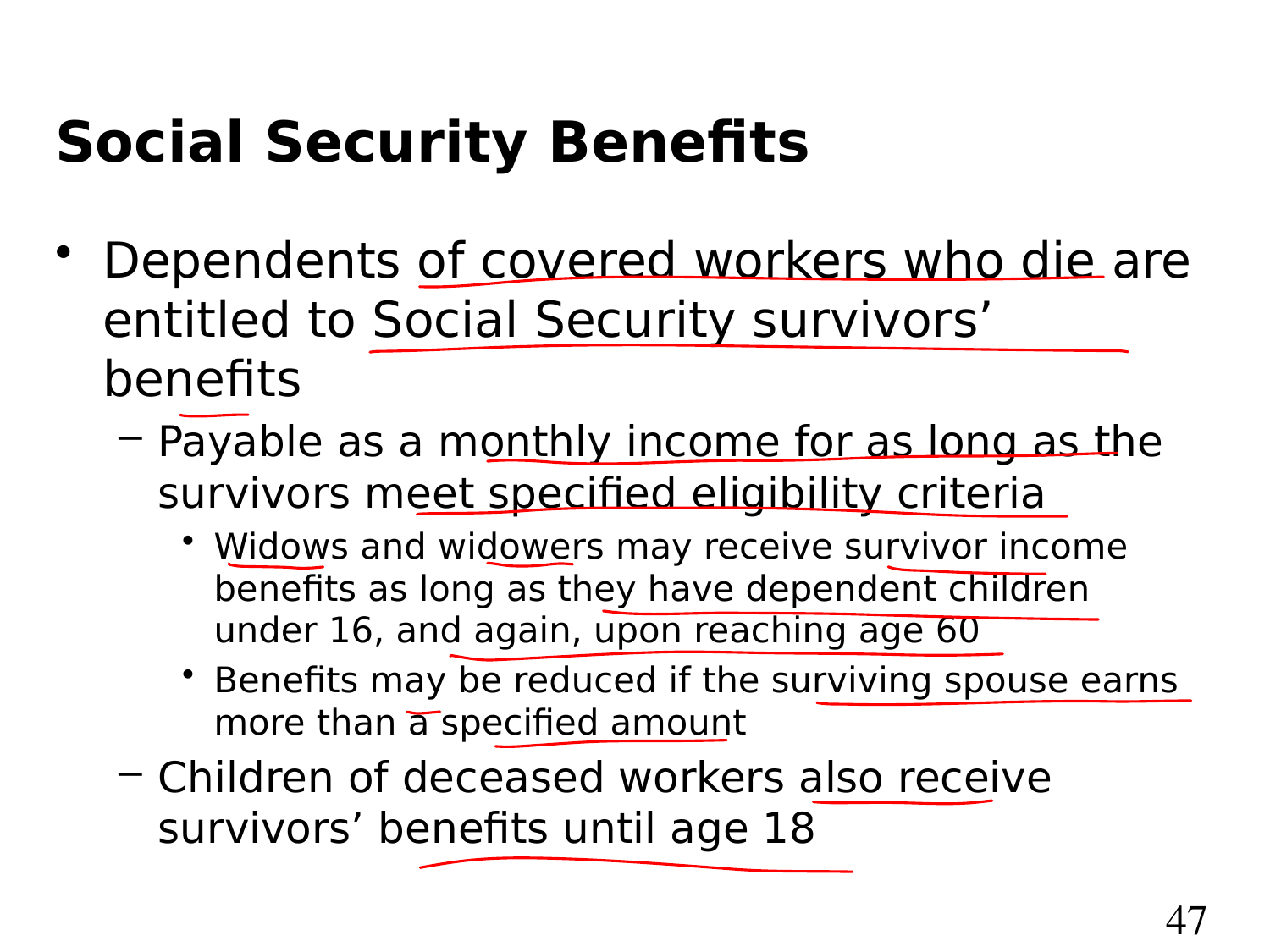

# Social Security Benefits
Dependents of covered workers who die are entitled to Social Security survivors’ benefits
Payable as a monthly income for as long as the survivors meet specified eligibility criteria
Widows and widowers may receive survivor income benefits as long as they have dependent children under 16, and again, upon reaching age 60
Benefits may be reduced if the surviving spouse earns more than a specified amount
Children of deceased workers also receive survivors’ benefits until age 18
47